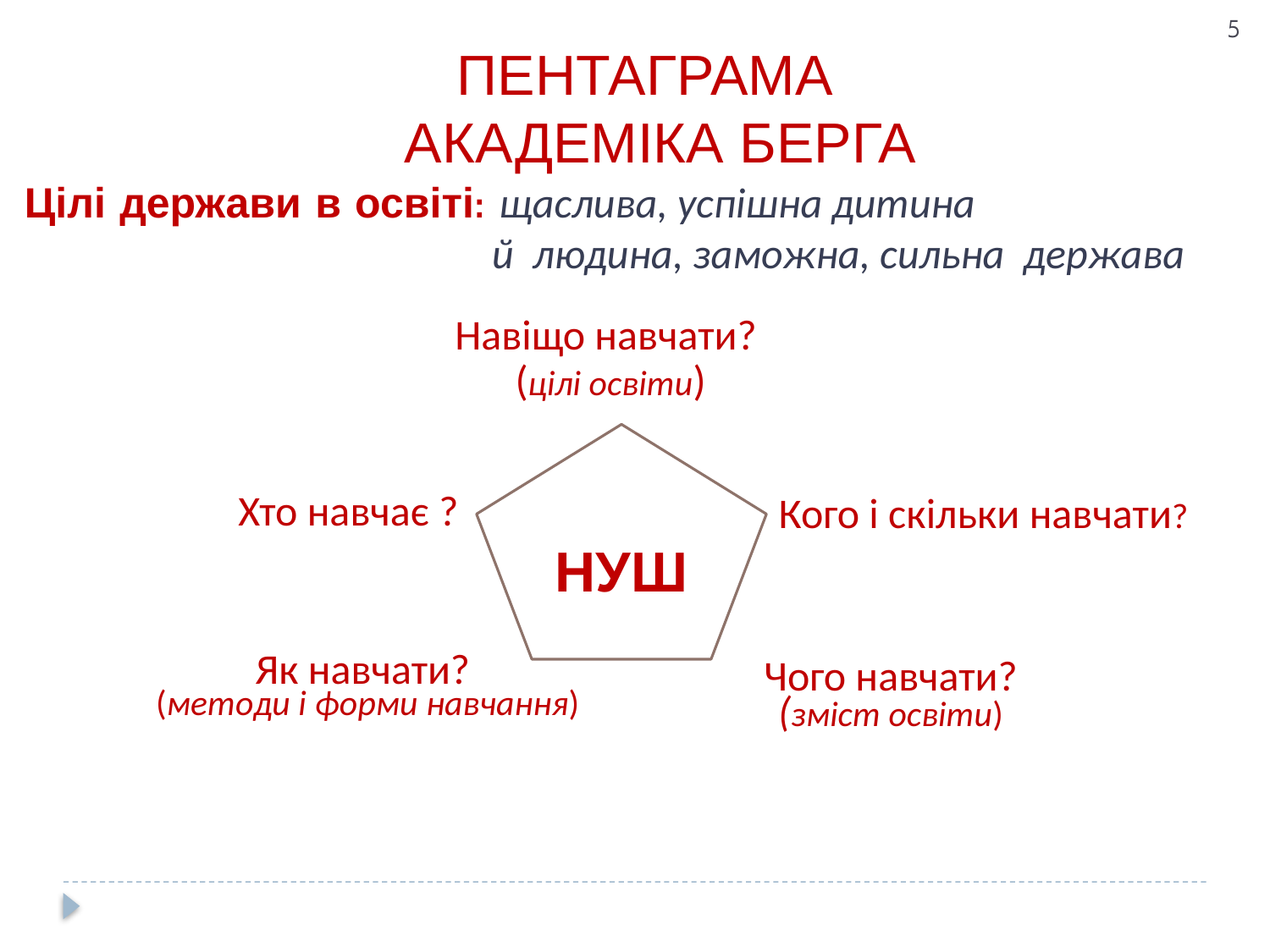

5
ПЕНТАГРАМА
  АКАДЕМІКА БЕРГА
Цілі держави в освіті: щаслива, успішна дитина
й  людина, заможна, сильна  держава

Навіщо навчати?
(цілі освіти)
НУШ
Кого і скільки навчати?
Хто навчає ?
Як навчати?
(методи і форми навчання)
Чого навчати?
(зміст освіти)